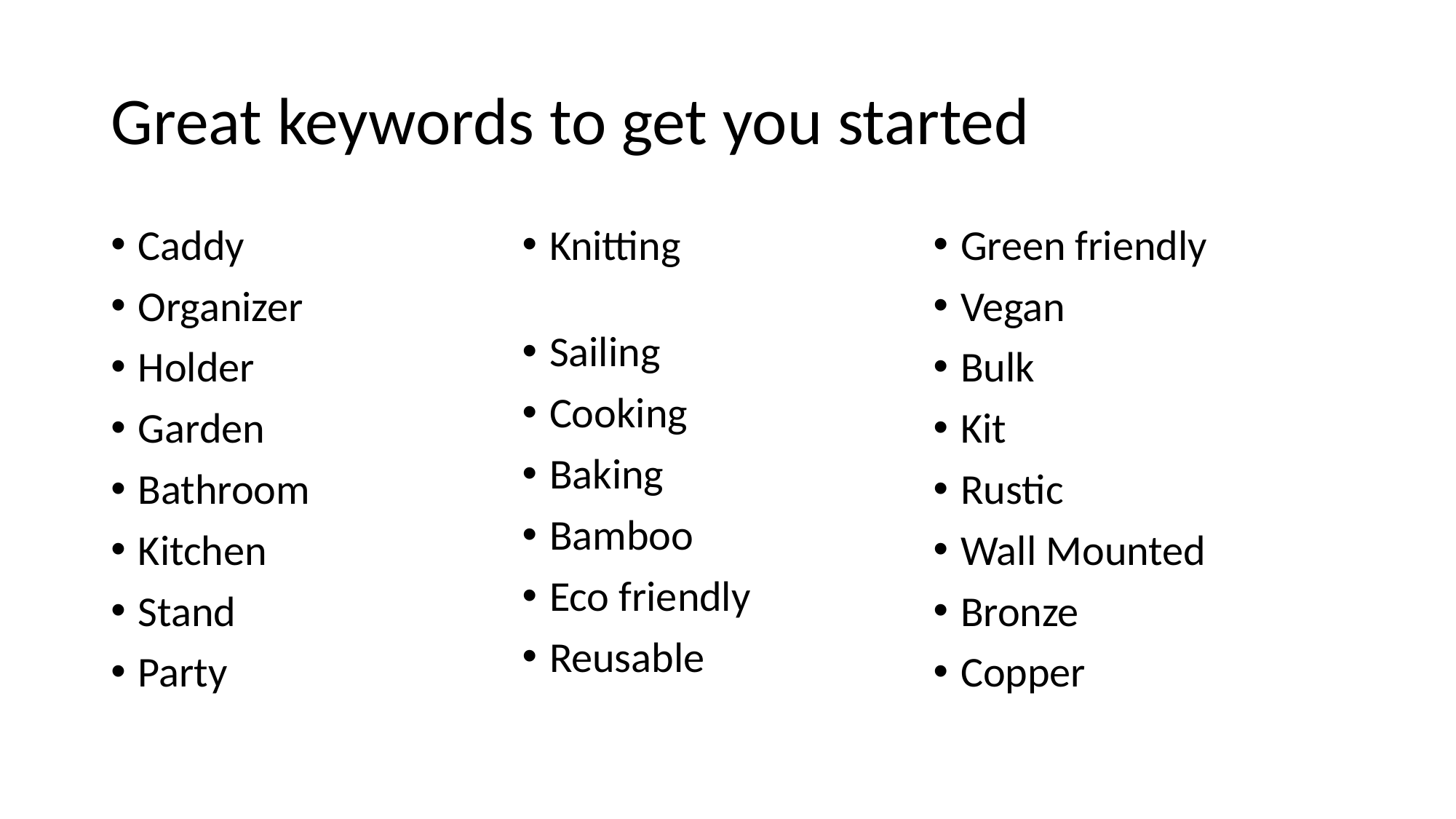

# Great keywords to get you started
Caddy
Organizer
Holder
Garden
Bathroom
Kitchen
Stand
Party
Knitting
Sailing
Cooking
Baking
Bamboo
Eco friendly
Reusable
Green friendly
Vegan
Bulk
Kit
Rustic
Wall Mounted
Bronze
Copper